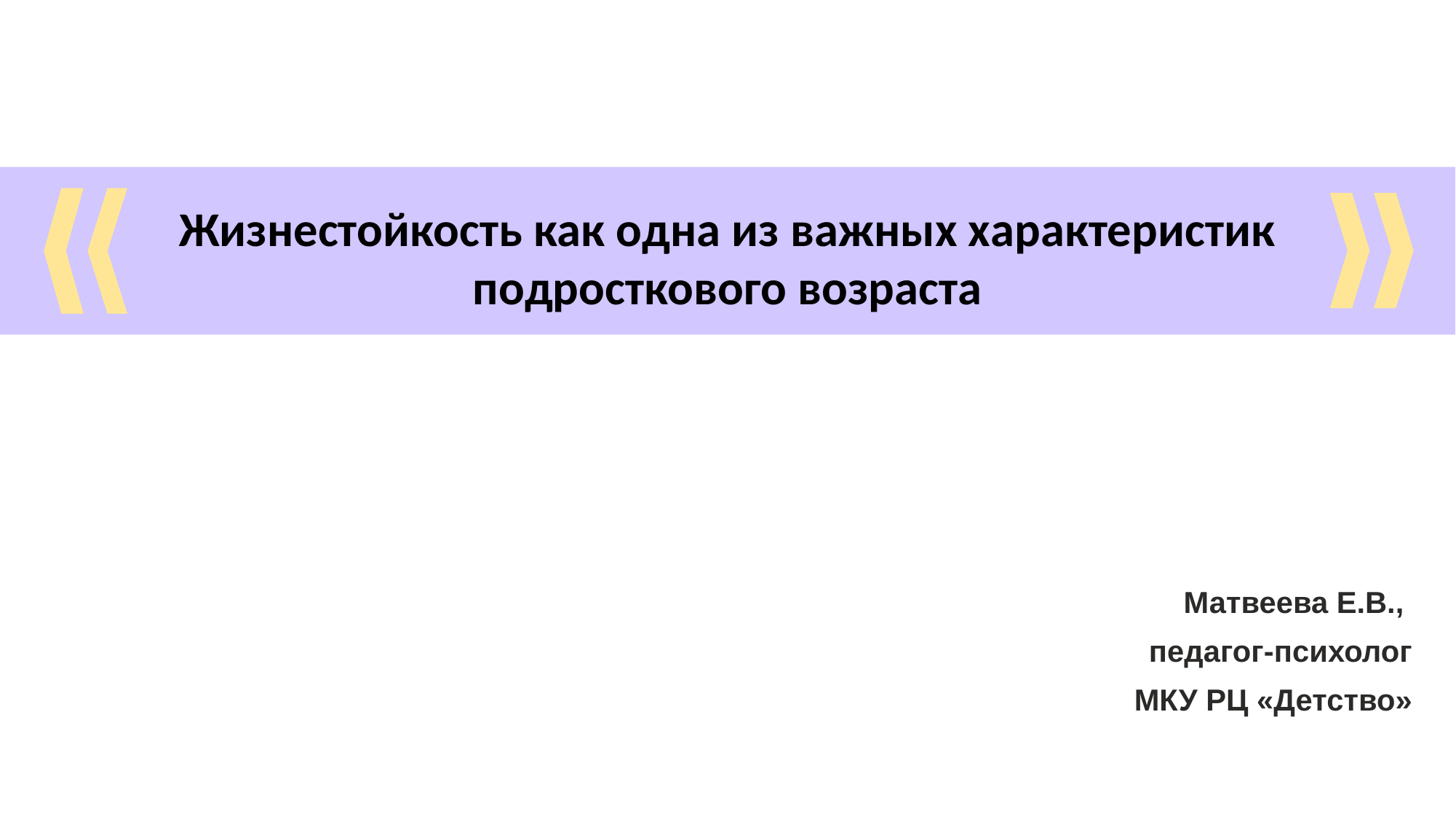

Жизнестойкость как одна из важных характеристик подросткового возраста

Матвеева Е.В.,
педагог-психолог
МКУ РЦ «Детство»